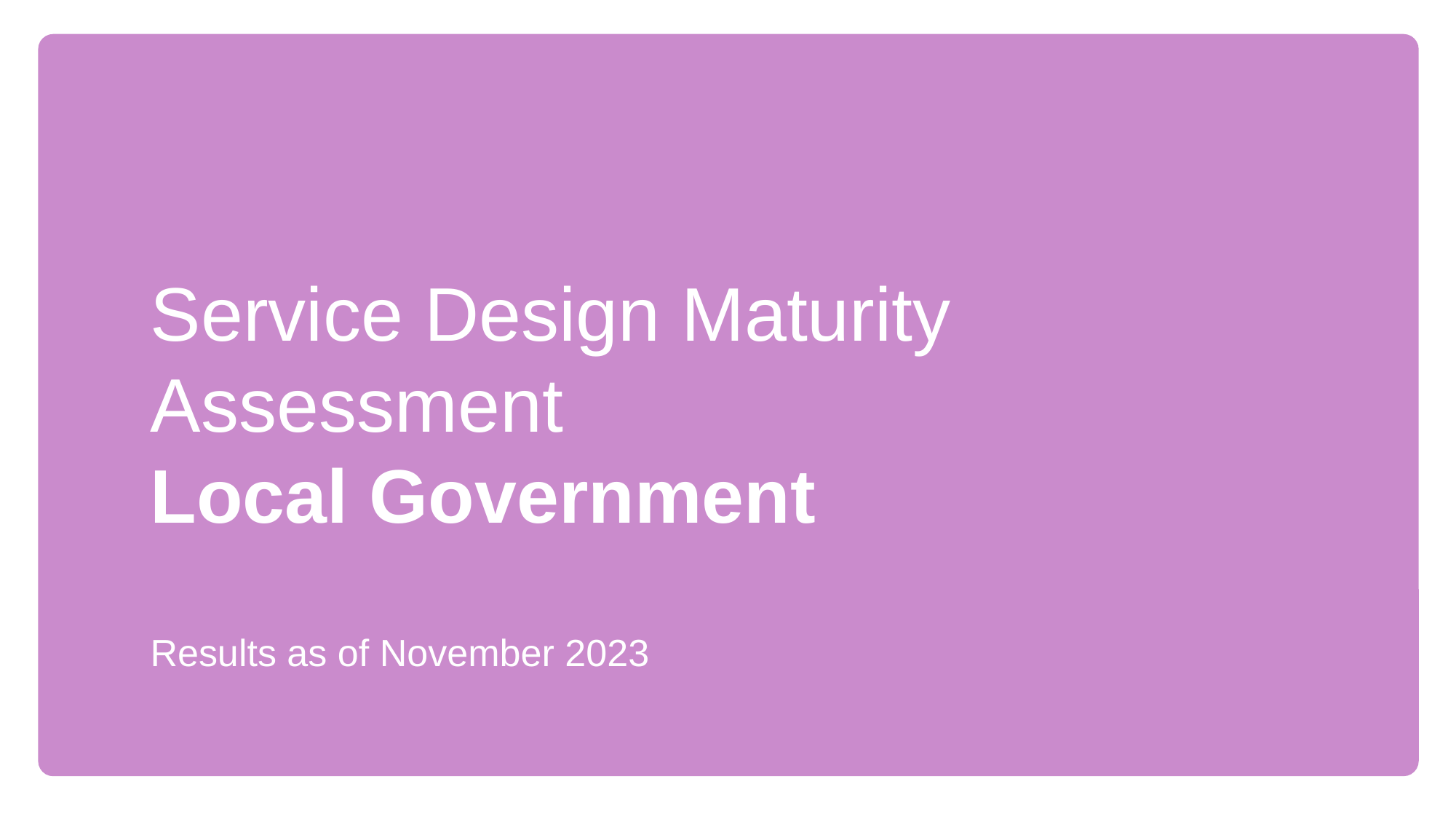

Service Design Maturity Assessment
Local Government

Results as of November 2023
20